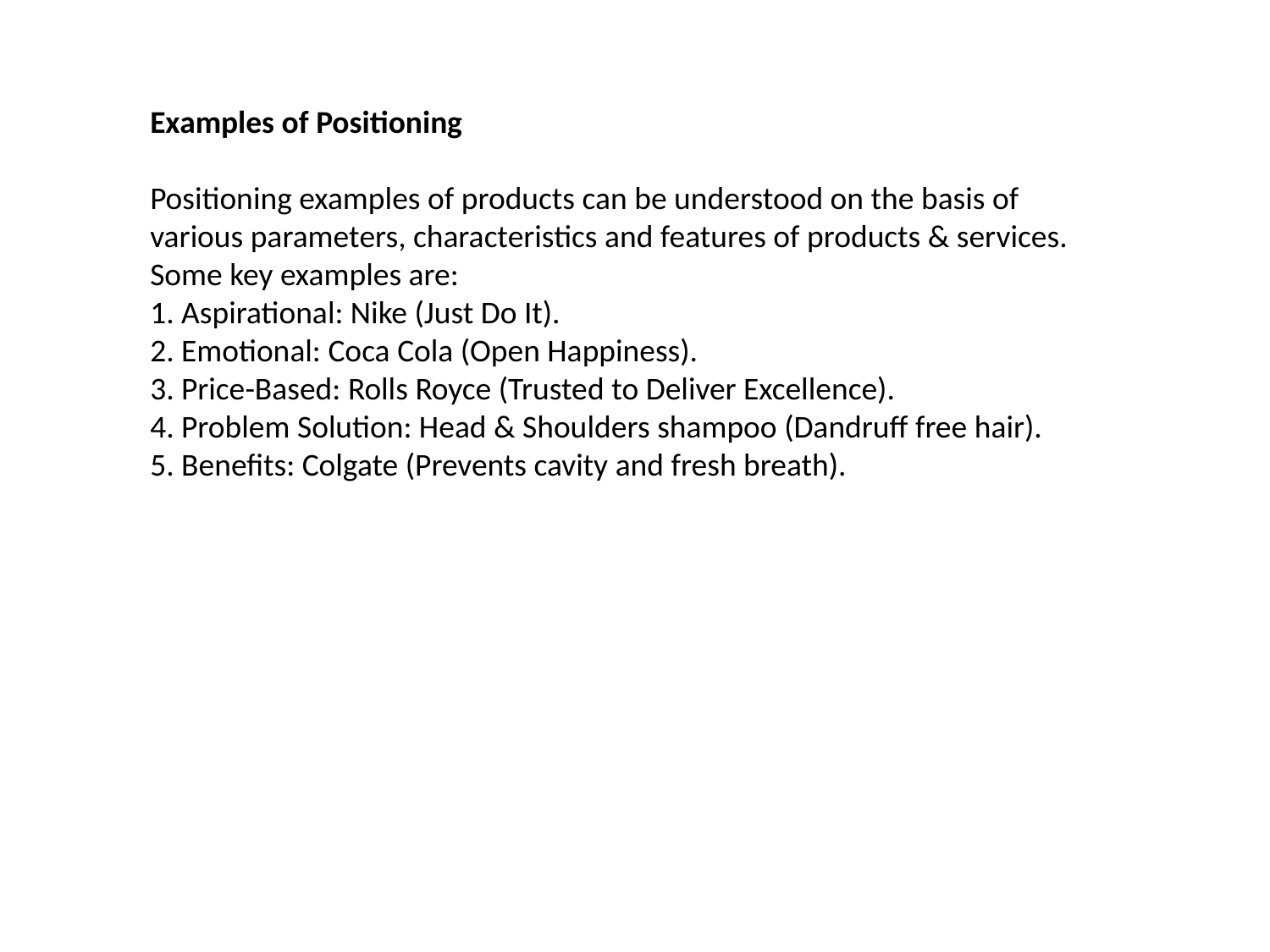

Examples of Positioning

Positioning examples of products can be understood on the basis of various parameters, characteristics and features of products & services. Some key examples are:
1. Aspirational: Nike (Just Do It).
2. Emotional: Coca Cola (Open Happiness).
3. Price-Based: Rolls Royce (Trusted to Deliver Excellence).
4. Problem Solution: Head & Shoulders shampoo (Dandruff free hair).
5. Benefits: Colgate (Prevents cavity and fresh breath).